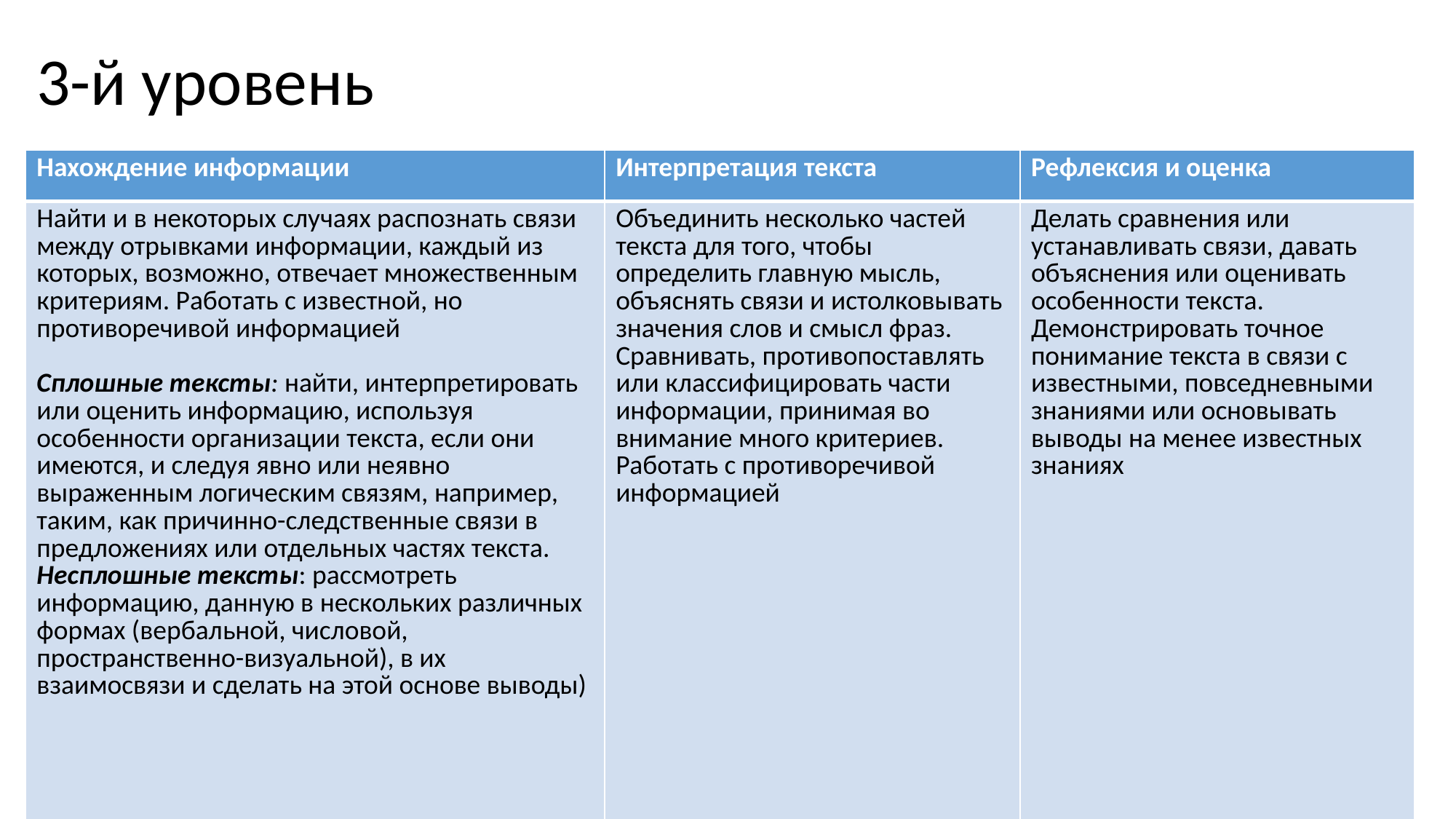

# 3-й уровень
| Нахождение информации | Интерпретация текста | Рефлексия и оценка |
| --- | --- | --- |
| Найти и в некоторых случаях распознать связи между отрывками информации, каждый из которых, возможно, отвечает множественным критериям. Работать с известной, но противоречивой информацией Сплошные тексты: найти, интерпретировать или оценить информацию, используя особенности организации текста, если они имеются, и следуя явно или неявно выраженным логическим связям, например, таким, как причинно-следственные связи в предложениях или отдельных частях текста. Несплошные тексты: рассмотреть информацию, данную в нескольких различных формах (вербальной, числовой, пространственно-визуальной), в их взаимосвязи и сделать на этой основе выводы) | Объединить несколько частей текста для того, чтобы определить главную мысль, объяснять связи и истолковывать значения слов и смысл фраз. Сравнивать, противопоставлять или классифицировать части информации, принимая во внимание много критериев. Работать с противоречивой информацией | Делать сравнения или устанавливать связи, давать объяснения или оценивать особенности текста. Демонстрировать точное понимание текста в связи с известными, повседневными знаниями или основывать выводы на менее известных знаниях |